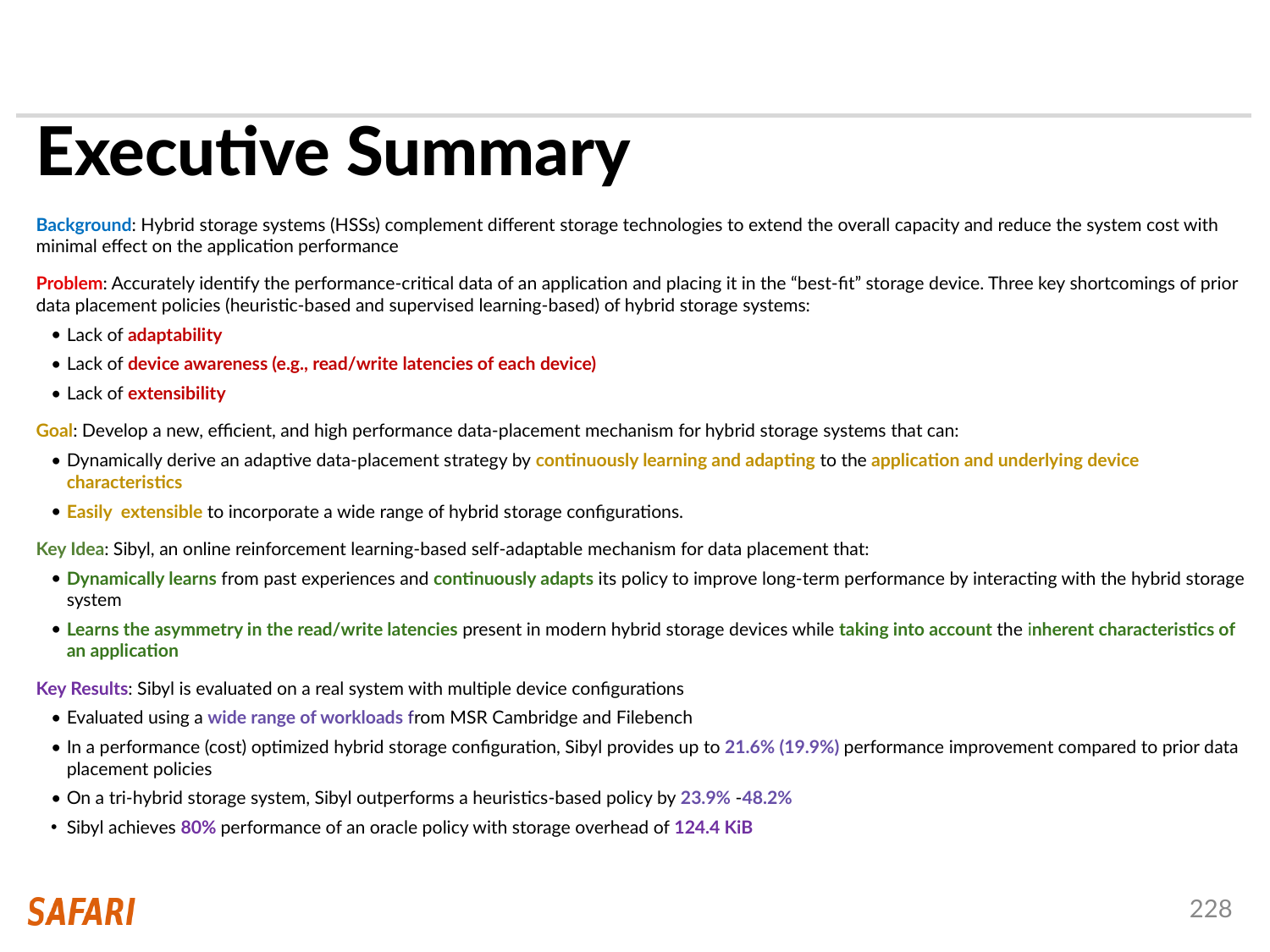

# Executive Summary
Background: Hybrid storage systems (HSSs) complement different storage technologies to extend the overall capacity and reduce the system cost with minimal effect on the application performance
Problem: Accurately identify the performance-critical data of an application and placing it in the “best-fit” storage device. Three key shortcomings of prior data placement policies (heuristic-based and supervised learning-based) of hybrid storage systems:
Lack of adaptability
Lack of device awareness (e.g., read/write latencies of each device)
Lack of extensibility
Goal: Develop a new, efficient, and high performance data-placement mechanism for hybrid storage systems that can:
Dynamically derive an adaptive data-placement strategy by continuously learning and adapting to the application and underlying device characteristics
Easily  extensible to incorporate a wide range of hybrid storage configurations.
Key Idea: Sibyl, an online reinforcement learning-based self-adaptable mechanism for data placement that:
Dynamically learns from past experiences and continuously adapts its policy to improve long-term performance by interacting with the hybrid storage system
Learns the asymmetry in the read/write latencies present in modern hybrid storage devices while taking into account the inherent characteristics of an application
Key Results: Sibyl is evaluated on a real system with multiple device configurations
Evaluated using a wide range of workloads from MSR Cambridge and Filebench
In a performance (cost) optimized hybrid storage configuration, Sibyl provides up to 21.6% (19.9%) performance improvement compared to prior data placement policies
On a tri-hybrid storage system, Sibyl outperforms a heuristics-based policy by 23.9% -48.2%
Sibyl achieves 80% performance of an oracle policy with storage overhead of 124.4 KiB